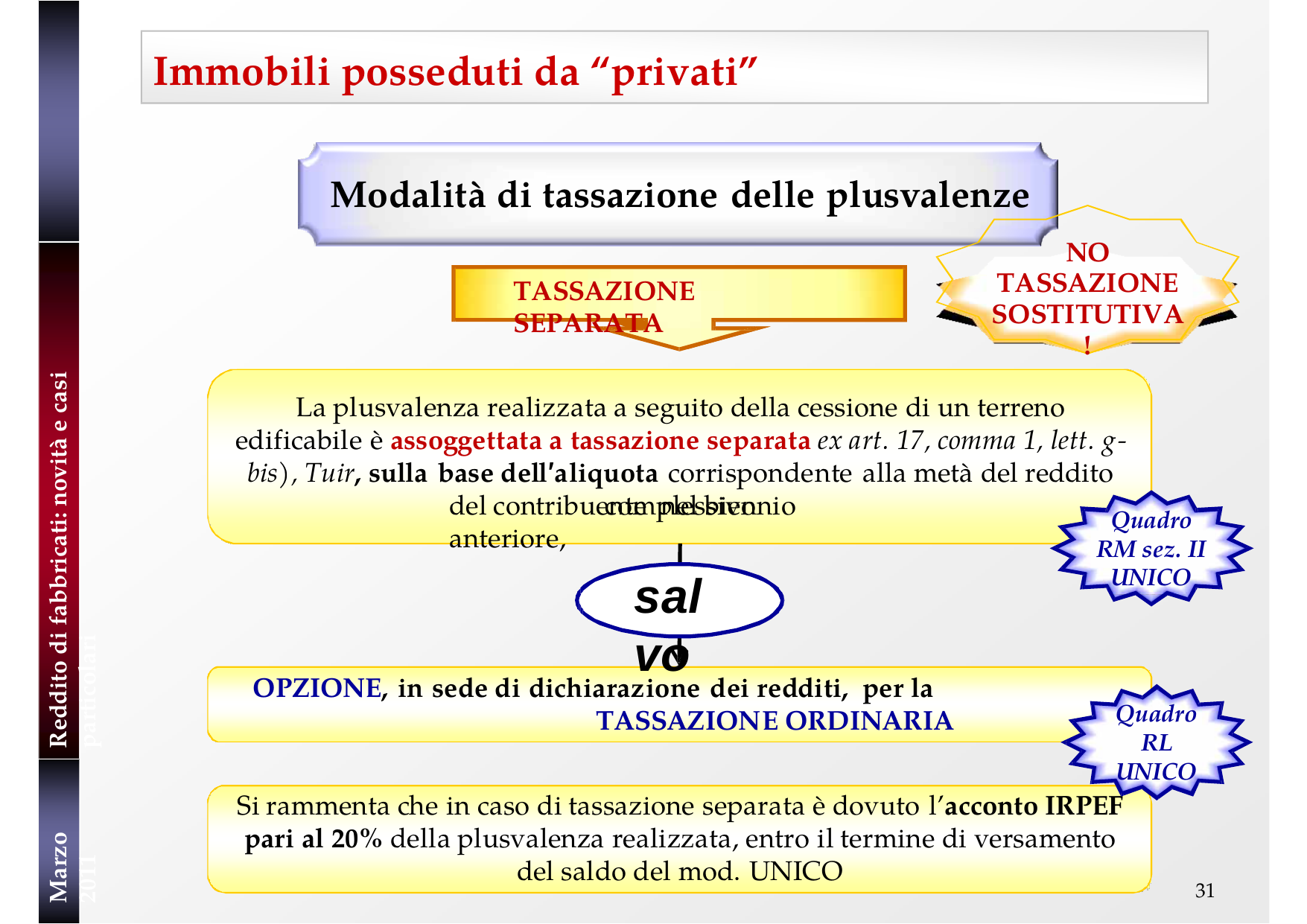

# Immobili posseduti da “privati”

Modalità di tassazione delle plusvalenze

NO TASSAZIONE SOSTITUTIVA!

Reddito di fabbricati: novità e casi particolari

TASSAZIONE SEPARATA

La plusvalenza realizzata a seguito della cessione di un terreno edificabile è assoggettata a tassazione separata ex art. 17, comma 1, lett. g‐bis), Tuir, sulla base dellʹaliquota corrispondente alla metà del reddito complessivo

del contribuente  nel biennio anteriore,

Quadro RM sez. II UNICO

salvo

OPZIONE, in sede di dichiarazione dei redditi,  per la TASSAZIONE ORDINARIA

Quadro RL UNICO

Marzo 2011

Si rammenta che in caso di tassazione separata è dovuto l’acconto IRPEF pari al 20% della plusvalenza realizzata, entro il termine di versamento del saldo del mod. UNICO

31